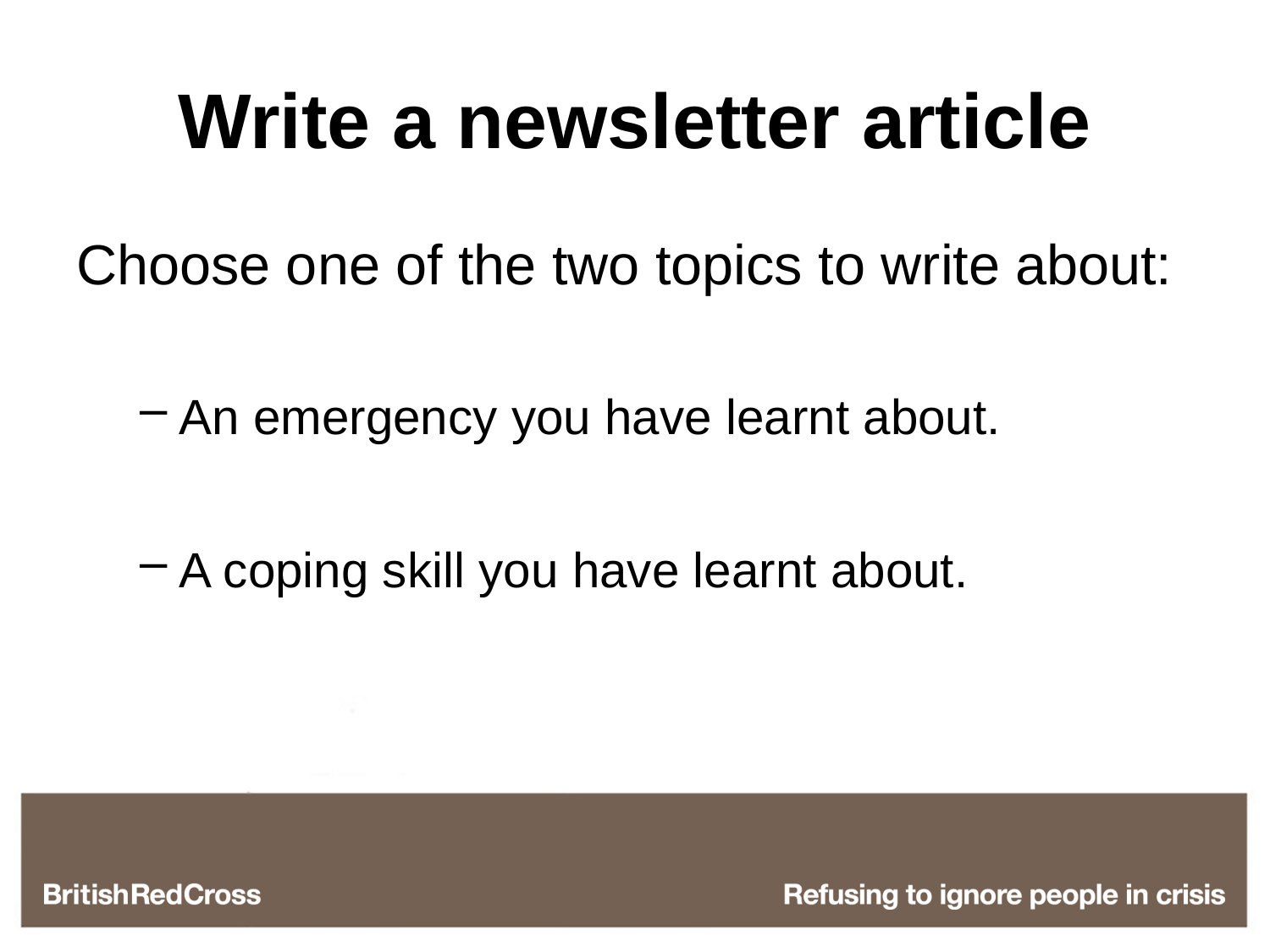

# Write a newsletter article
Choose one of the two topics to write about:

An emergency you have learnt about.

A coping skill you have learnt about.

Click to add title